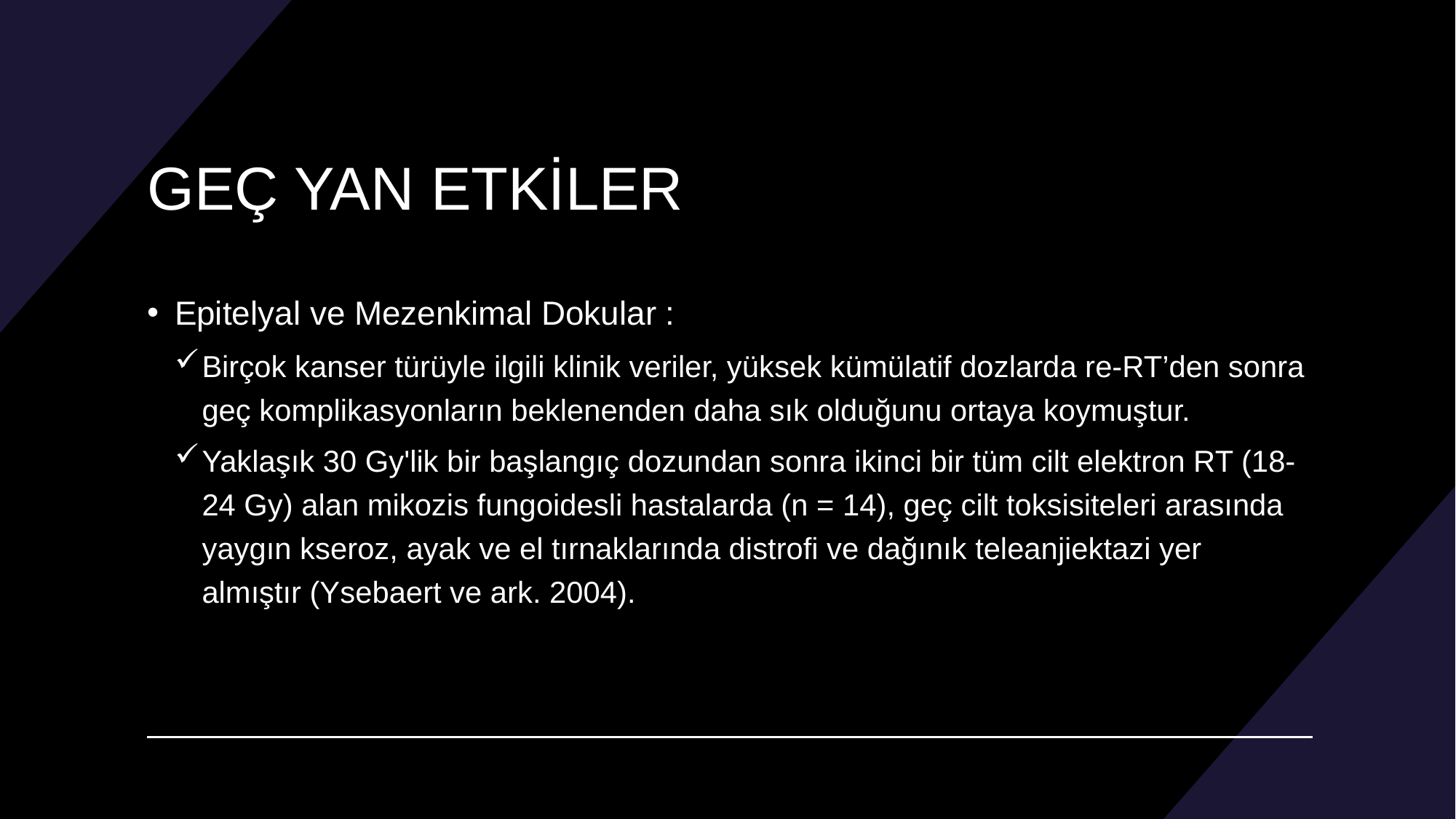

# GEÇ YAN ETKİLER
Epitelyal ve Mezenkimal Dokular :
Birçok kanser türüyle ilgili klinik veriler, yüksek kümülatif dozlarda re-RT’den sonra geç komplikasyonların beklenenden daha sık olduğunu ortaya koymuştur.
Yaklaşık 30 Gy'lik bir başlangıç ​​dozundan sonra ikinci bir tüm cilt elektron RT (18-24 Gy) alan mikozis fungoidesli hastalarda (n = 14), geç cilt toksisiteleri arasında yaygın kseroz, ayak ve el tırnaklarında distrofi ve dağınık teleanjiektazi yer almıştır (Ysebaert ve ark. 2004).